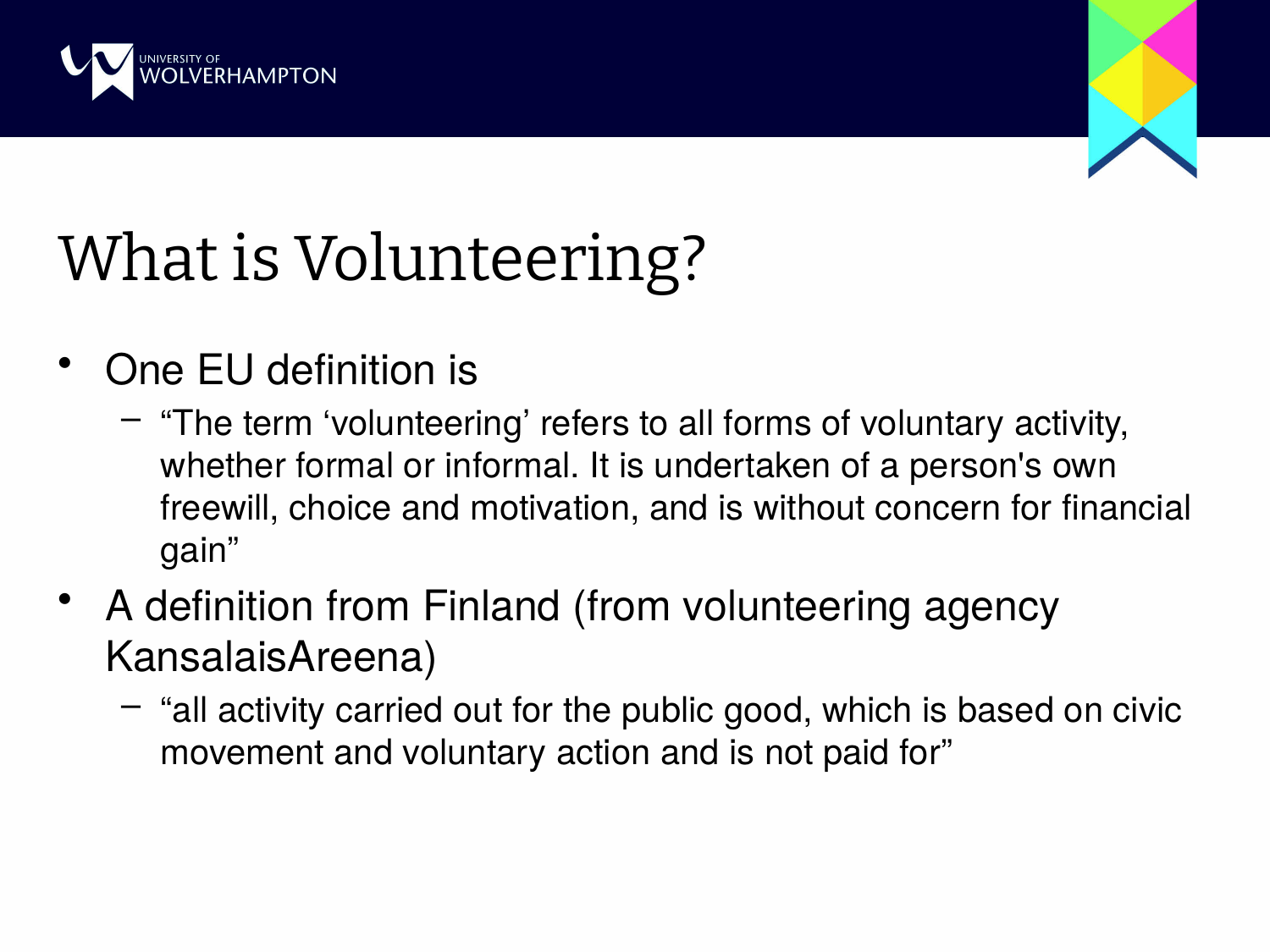

# What is Volunteering?
One EU definition is
“The term ‘volunteering’ refers to all forms of voluntary activity, whether formal or informal. It is undertaken of a person's own freewill, choice and motivation, and is without concern for financial gain”
A definition from Finland (from volunteering agency KansalaisAreena)
“all activity carried out for the public good, which is based on civic movement and voluntary action and is not paid for”